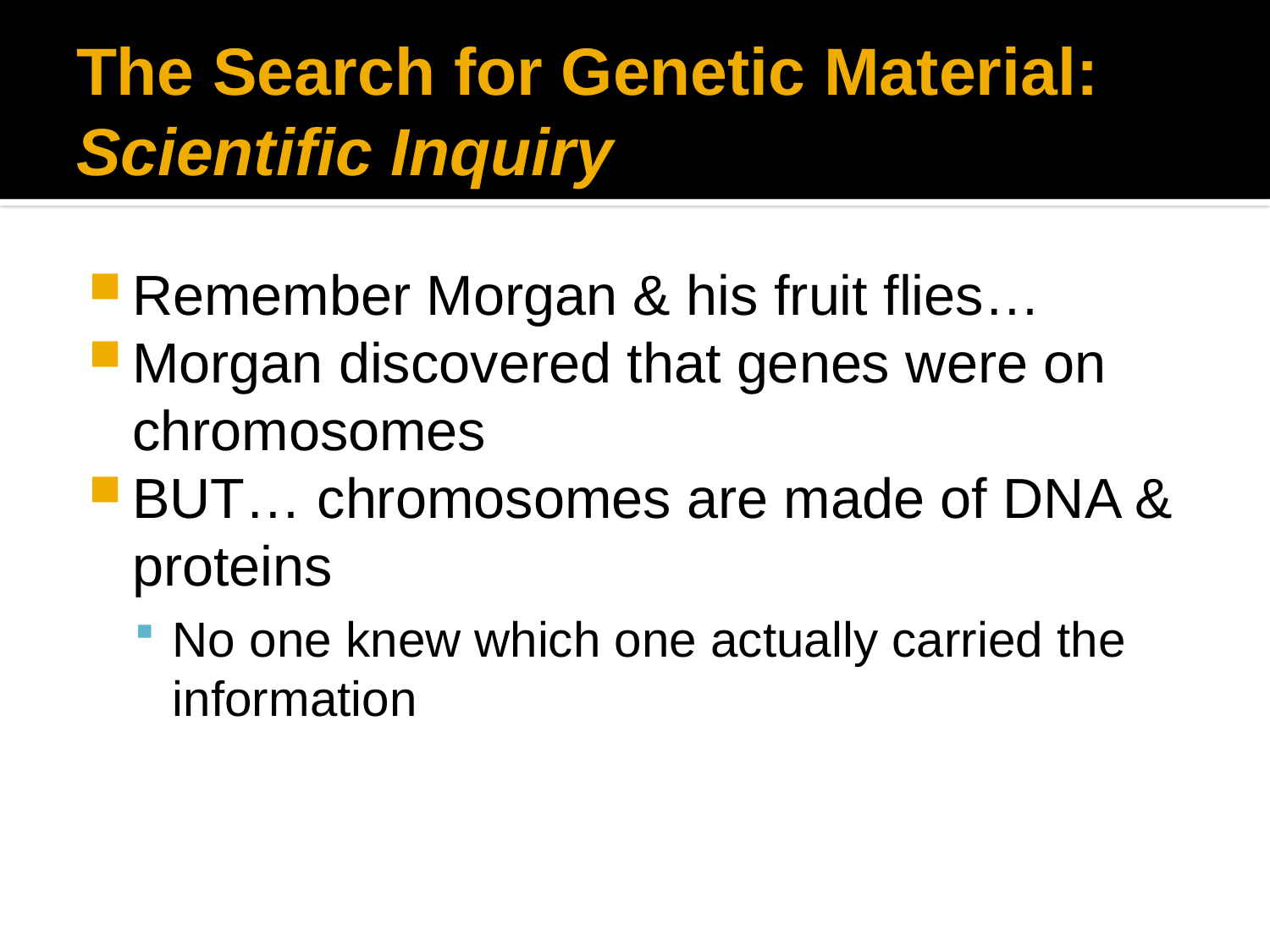

# The Search for Genetic Material: Scientific Inquiry
Remember Morgan & his fruit flies…
Morgan discovered that genes were on chromosomes
BUT… chromosomes are made of DNA & proteins
No one knew which one actually carried the information